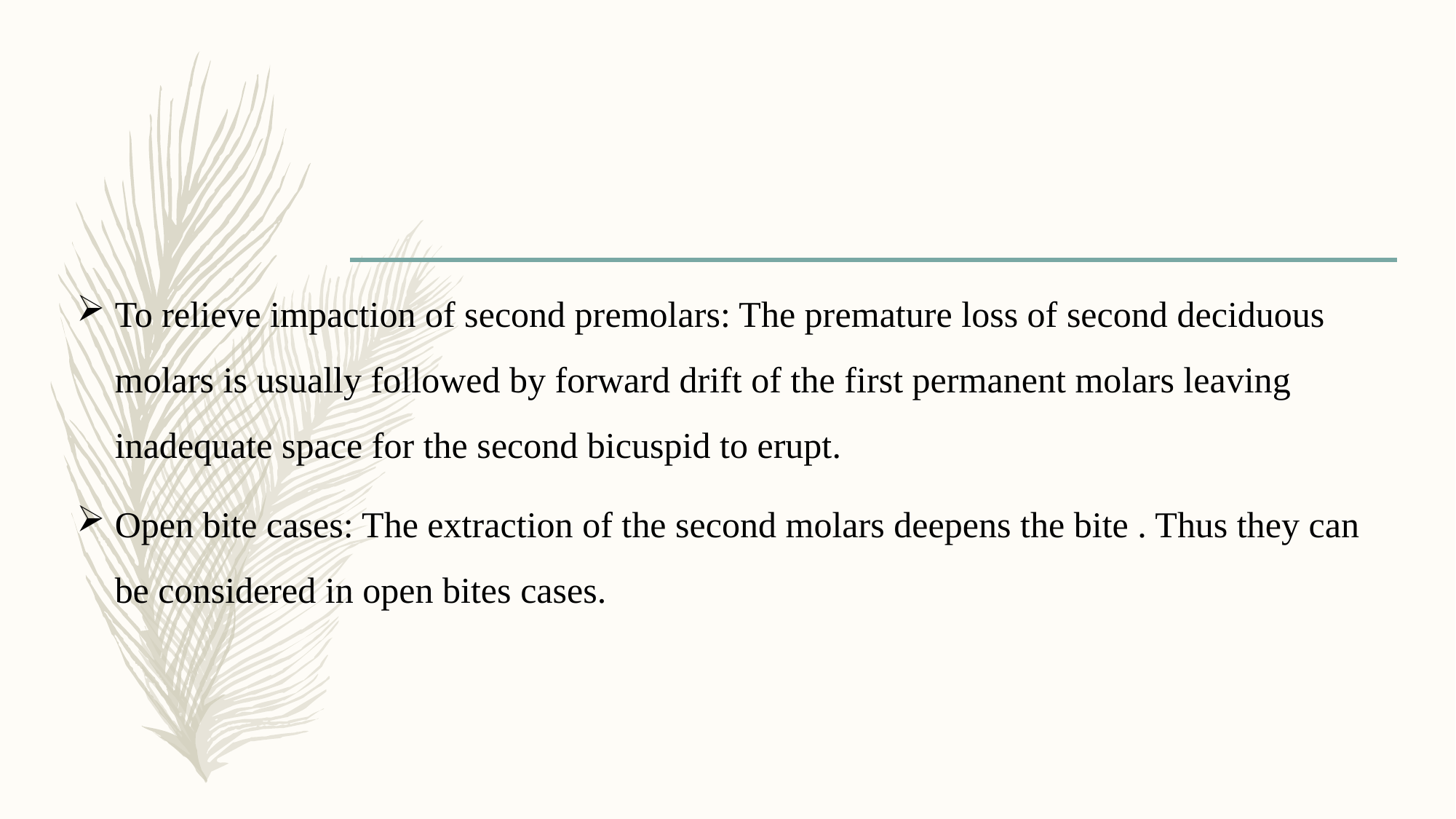

To relieve impaction of second premolars: The premature loss of second deciduous molars is usually followed by forward drift of the first permanent molars leaving inadequate space for the second bicuspid to erupt.
Open bite cases: The extraction of the second molars deepens the bite . Thus they can be considered in open bites cases.